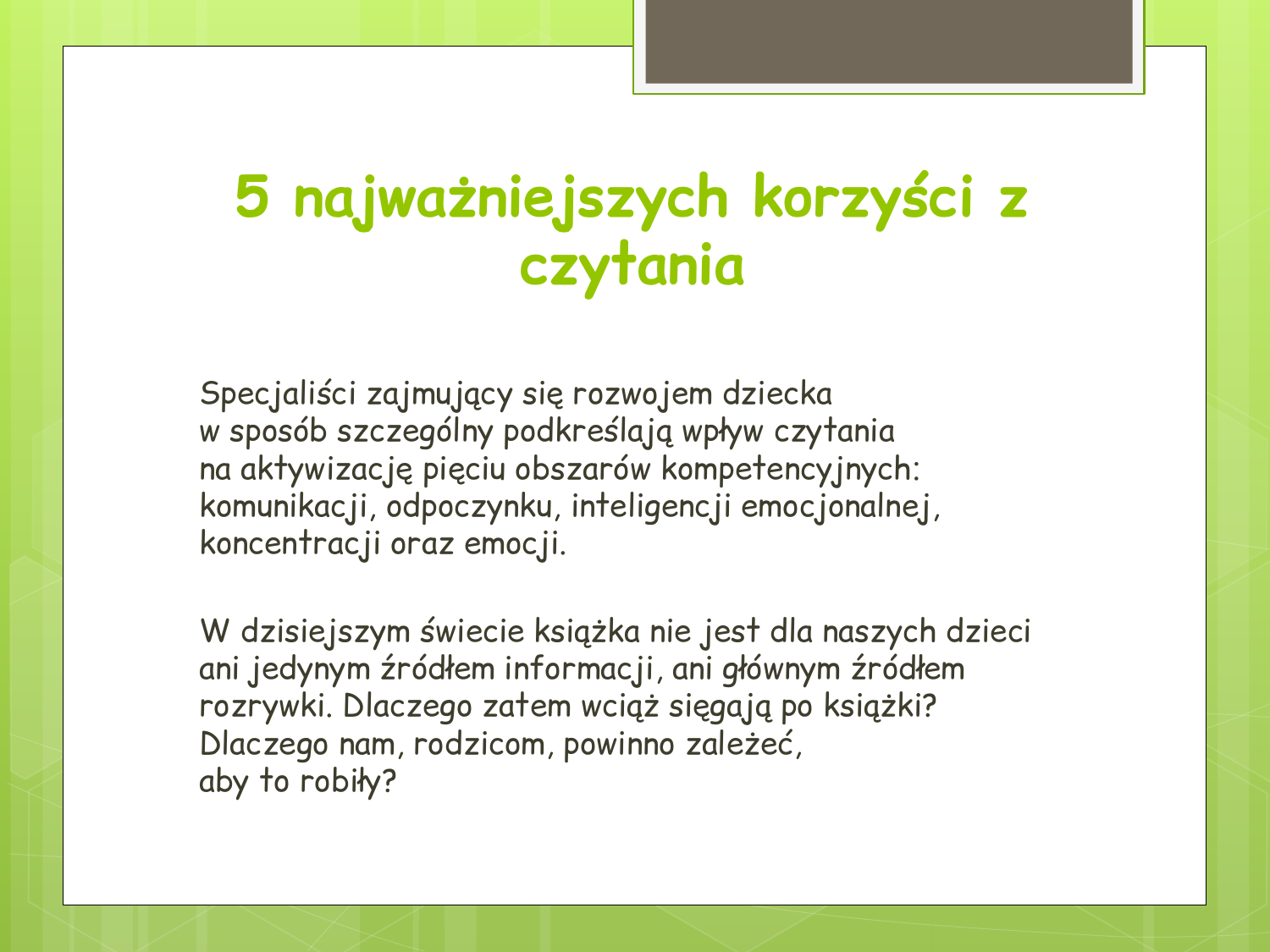

# 5 najważniejszych korzyści z czytania

	Specjaliści zajmujący się rozwojem dziecka
w sposób szczególny podkreślają wpływ czytania
na aktywizację pięciu obszarów kompetencyjnych: komunikacji, odpoczynku, inteligencji emocjonalnej, koncentracji oraz emocji.

	W dzisiejszym świecie książka nie jest dla naszych dzieci ani jedynym źródłem informacji, ani głównym źródłem rozrywki. Dlaczego zatem wciąż sięgają po książki? Dlaczego nam, rodzicom, powinno zależeć,
aby to robiły?